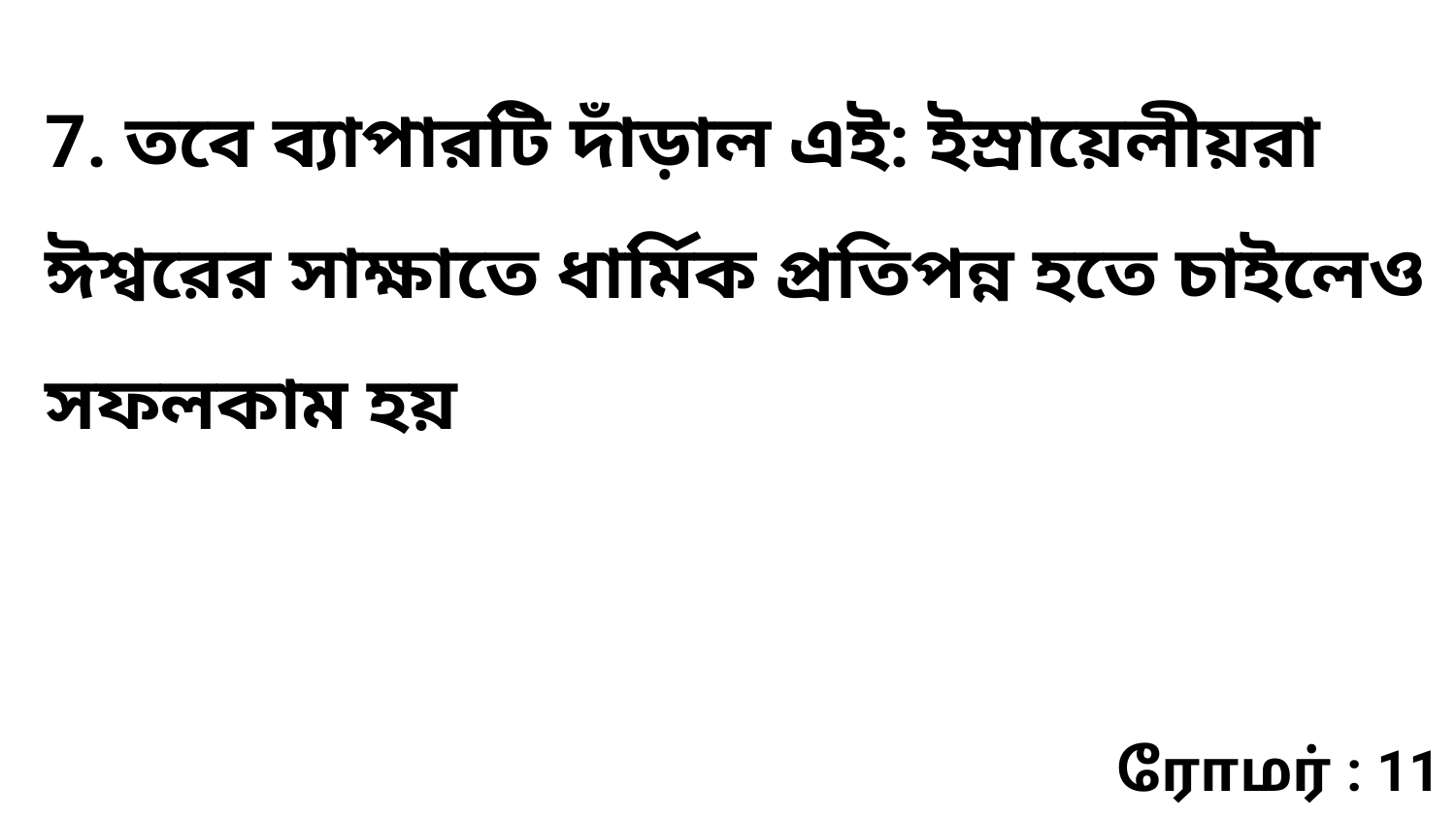

7. তবে ব্যাপারটি দাঁড়াল এই: ইস্রায়েলীয়রা ঈশ্বরের সাক্ষাতে ধার্মিক প্রতিপন্ন হতে চাইলেও সফলকাম হয়
ரோமர் : 11